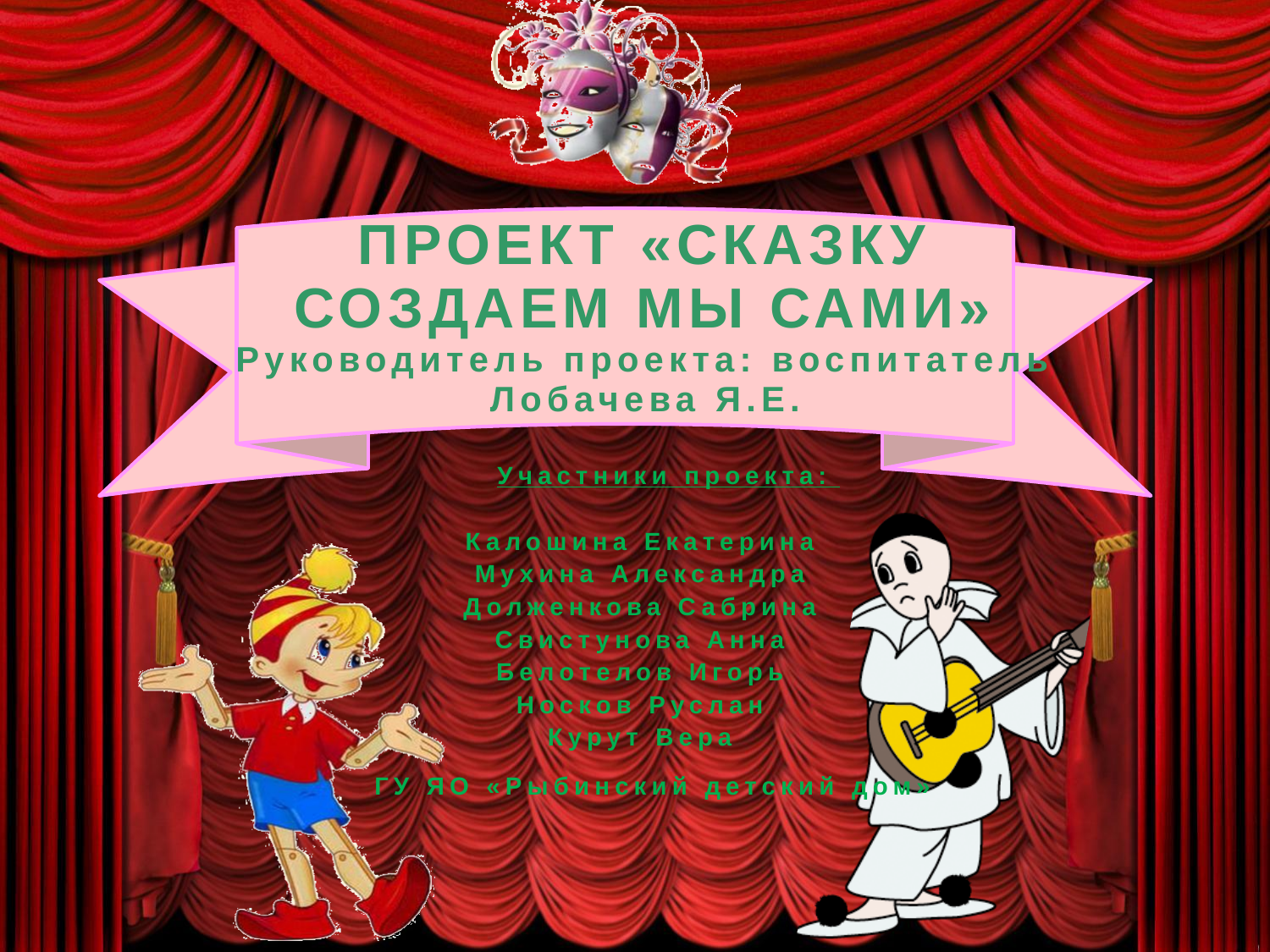

# ПРОЕКТ «СКАЗКУ СОЗДАЕМ МЫ САМИ» Руководитель проекта: воспитатель Лобачева Я.Е.
             Участники проекта:

Калошина Екатерина
Мухина Александра
Долженкова Сабрина
Свистунова Анна
Белотелов Игорь
Носков Руслан
Курут Вера

   ГУ ЯО «Рыбинский детский дом»